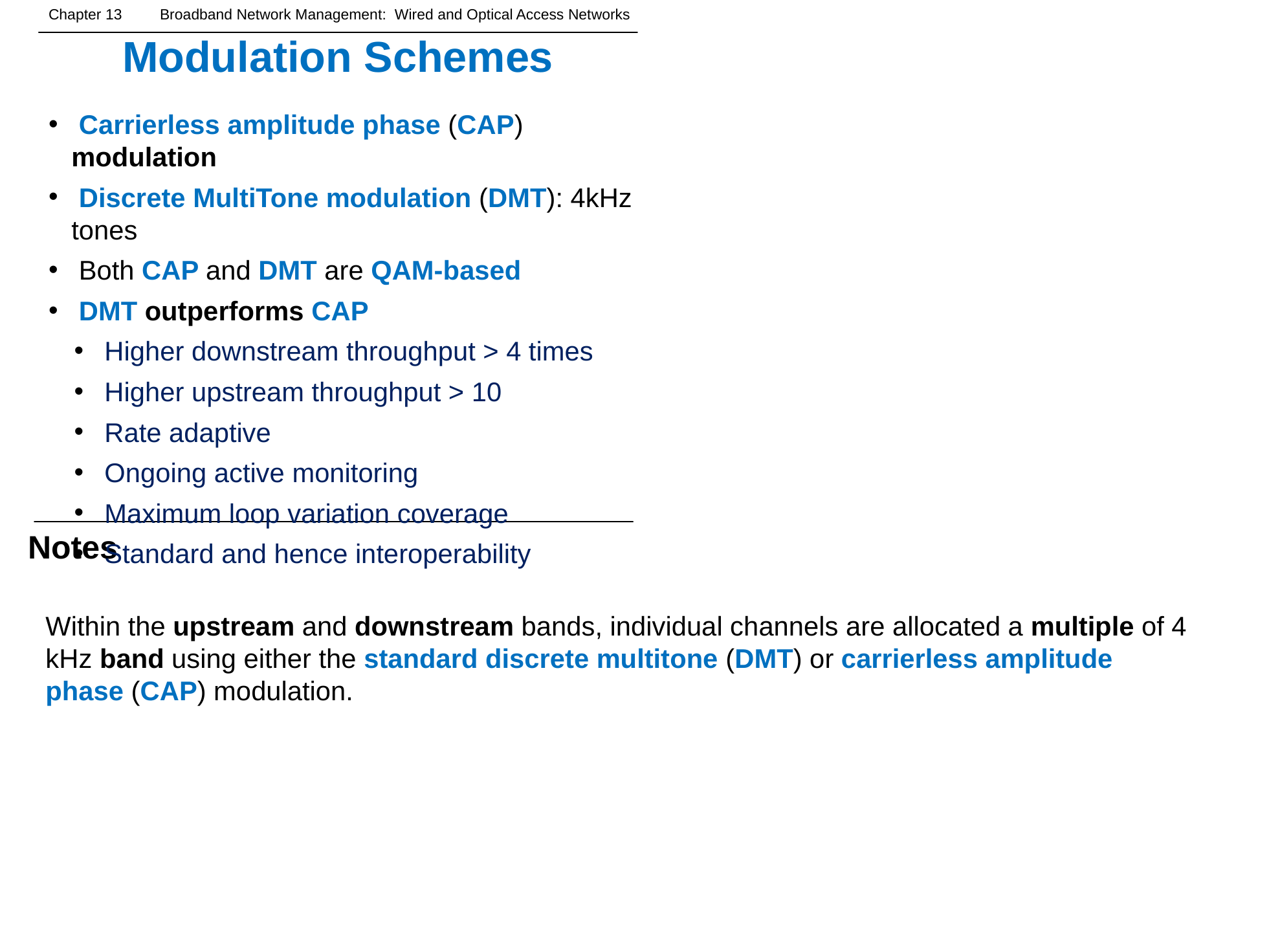

Chapter 13         Broadband Network Management:  Wired and Optical Access Networks
# Modulation Schemes
 Carrierless amplitude phase (CAP) modulation
 Discrete MultiTone modulation (DMT): 4kHz tones
 Both CAP and DMT are QAM-based
 DMT outperforms CAP
 Higher downstream throughput > 4 times
 Higher upstream throughput > 10
 Rate adaptive
 Ongoing active monitoring
 Maximum loop variation coverage
 Standard and hence interoperability

Notes
Within the upstream and downstream bands, individual channels are allocated a multiple of 4 kHz band using either the standard discrete multitone (DMT) or carrierless amplitude phase (CAP) modulation.